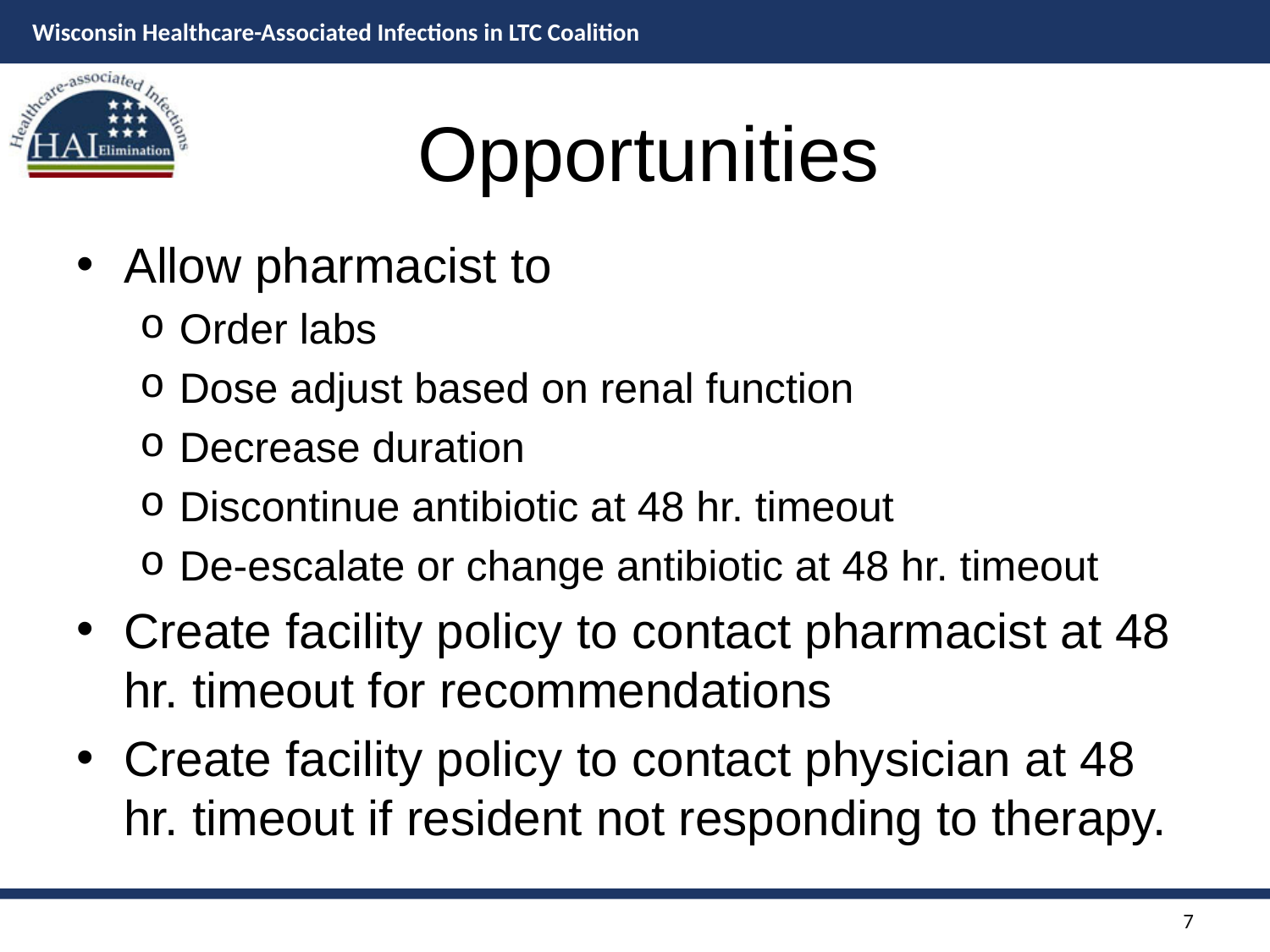

# Opportunities
Allow pharmacist to
Order labs
Dose adjust based on renal function
Decrease duration
Discontinue antibiotic at 48 hr. timeout
De-escalate or change antibiotic at 48 hr. timeout
Create facility policy to contact pharmacist at 48 hr. timeout for recommendations
Create facility policy to contact physician at 48 hr. timeout if resident not responding to therapy.

7